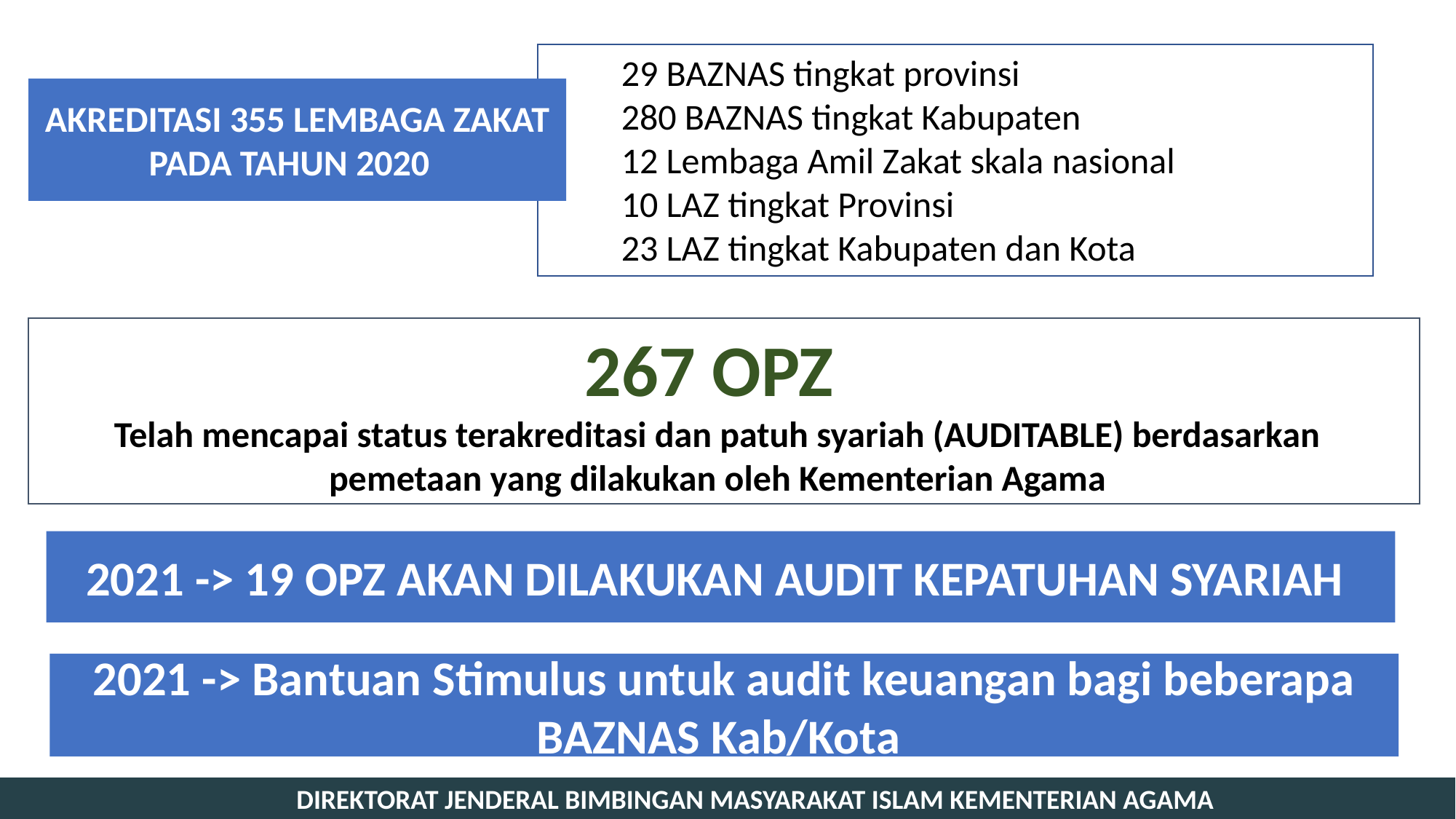

29 BAZNAS tingkat provinsi
280 BAZNAS tingkat Kabupaten
12 Lembaga Amil Zakat skala nasional
10 LAZ tingkat Provinsi
23 LAZ tingkat Kabupaten dan Kota

AKREDITASI 355 LEMBAGA ZAKAT
PADA TAHUN 2020

267 OPZ
Telah mencapai status terakreditasi dan patuh syariah (AUDITABLE) berdasarkan pemetaan yang dilakukan oleh Kementerian Agama
2021 -> 19 OPZ AKAN DILAKUKAN AUDIT KEPATUHAN SYARIAH
2021 -> Bantuan Stimulus untuk audit keuangan bagi beberapa BAZNAS Kab/Kota
         DIREKTORAT JENDERAL BIMBINGAN MASYARAKAT ISLAM KEMENTERIAN AGAMA